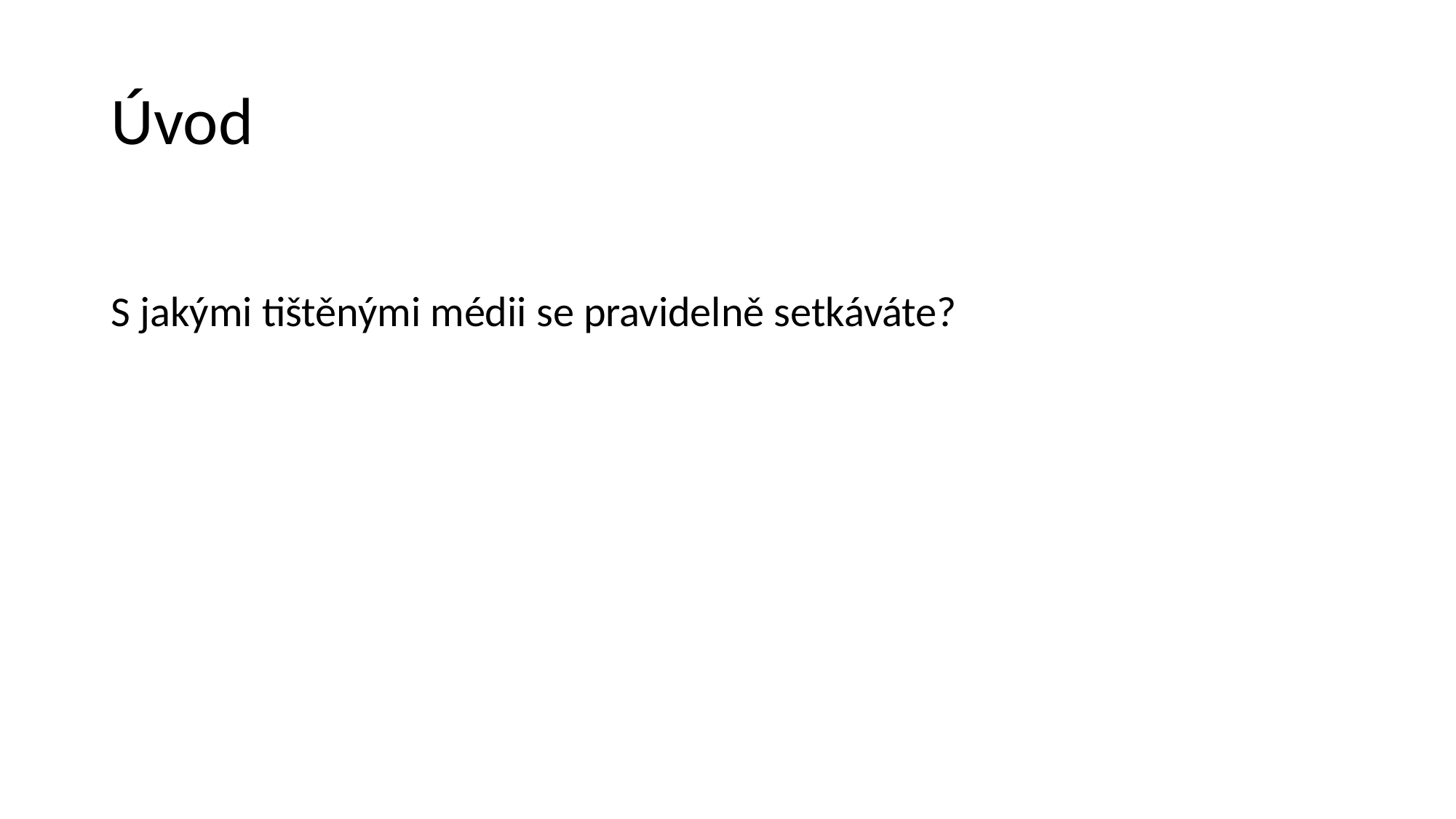

# Úvod
S jakými tištěnými médii se pravidelně setkáváte?